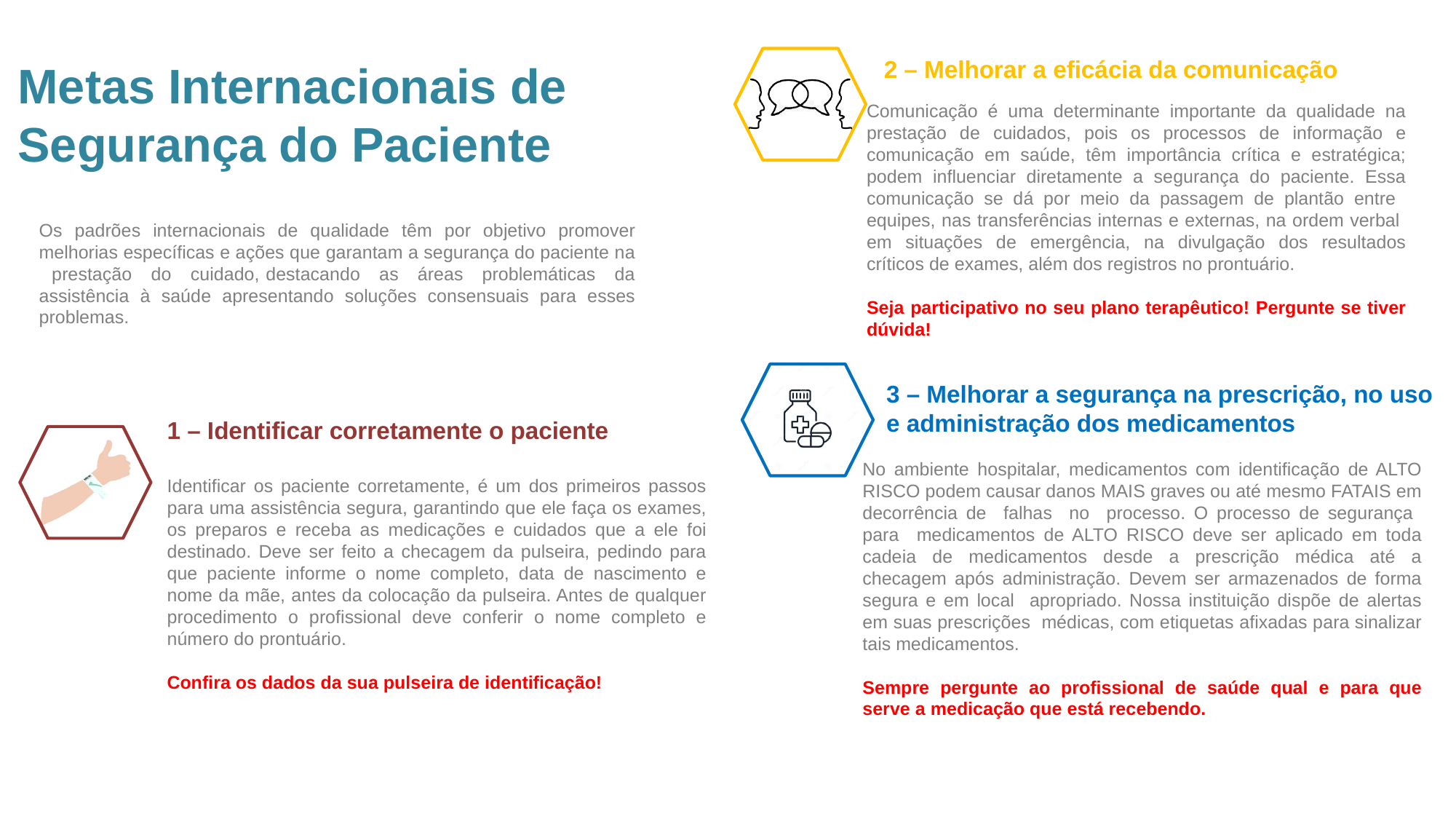

2 – Melhorar a eficácia da comunicação

Metas Internacionais de Segurança do Paciente
Comunicação é uma determinante importante da qualidade na prestação de cuidados, pois os processos de informação e comunicação em saúde, têm importância crítica e estratégica; podem influenciar diretamente a segurança do paciente. Essa comunicação se dá por meio da passagem de plantão entre  equipes, nas transferências internas e externas, na ordem verbal  em situações de emergência, na divulgação dos resultados críticos de exames, além dos registros no prontuário.

Seja participativo no seu plano terapêutico! Pergunte se tiver dúvida!
Os padrões internacionais de qualidade têm por objetivo promover melhorias específicas e ações que garantam a segurança do paciente na   prestação   do   cuidado, destacando   as   áreas   problemáticas   da assistência  à  saúde  apresentando  soluções  consensuais  para  esses problemas.

3 – Melhorar a segurança na prescrição, no uso e administração dos medicamentos
1 – Identificar corretamente o paciente

No ambiente hospitalar, medicamentos com identificação de ALTO RISCO podem causar danos MAIS graves ou até mesmo FATAIS em decorrência de  falhas  no  processo. O processo de segurança  para  medicamentos de ALTO RISCO deve ser aplicado em toda cadeia de medicamentos desde a prescrição médica até a checagem após administração. Devem ser armazenados de forma segura e em local  apropriado. Nossa instituição dispõe de alertas em suas prescrições  médicas, com etiquetas afixadas para sinalizar tais medicamentos.

Sempre pergunte ao profissional de saúde qual e para que serve a medicação que está recebendo.
Identificar os paciente corretamente, é um dos primeiros passos para uma assistência segura, garantindo que ele faça os exames, os preparos e receba as medicações e cuidados que a ele foi destinado. Deve ser feito a checagem da pulseira, pedindo para que paciente informe o nome completo, data de nascimento e nome da mãe, antes da colocação da pulseira. Antes de qualquer procedimento o profissional deve conferir o nome completo e número do prontuário.

Confira os dados da sua pulseira de identificação!